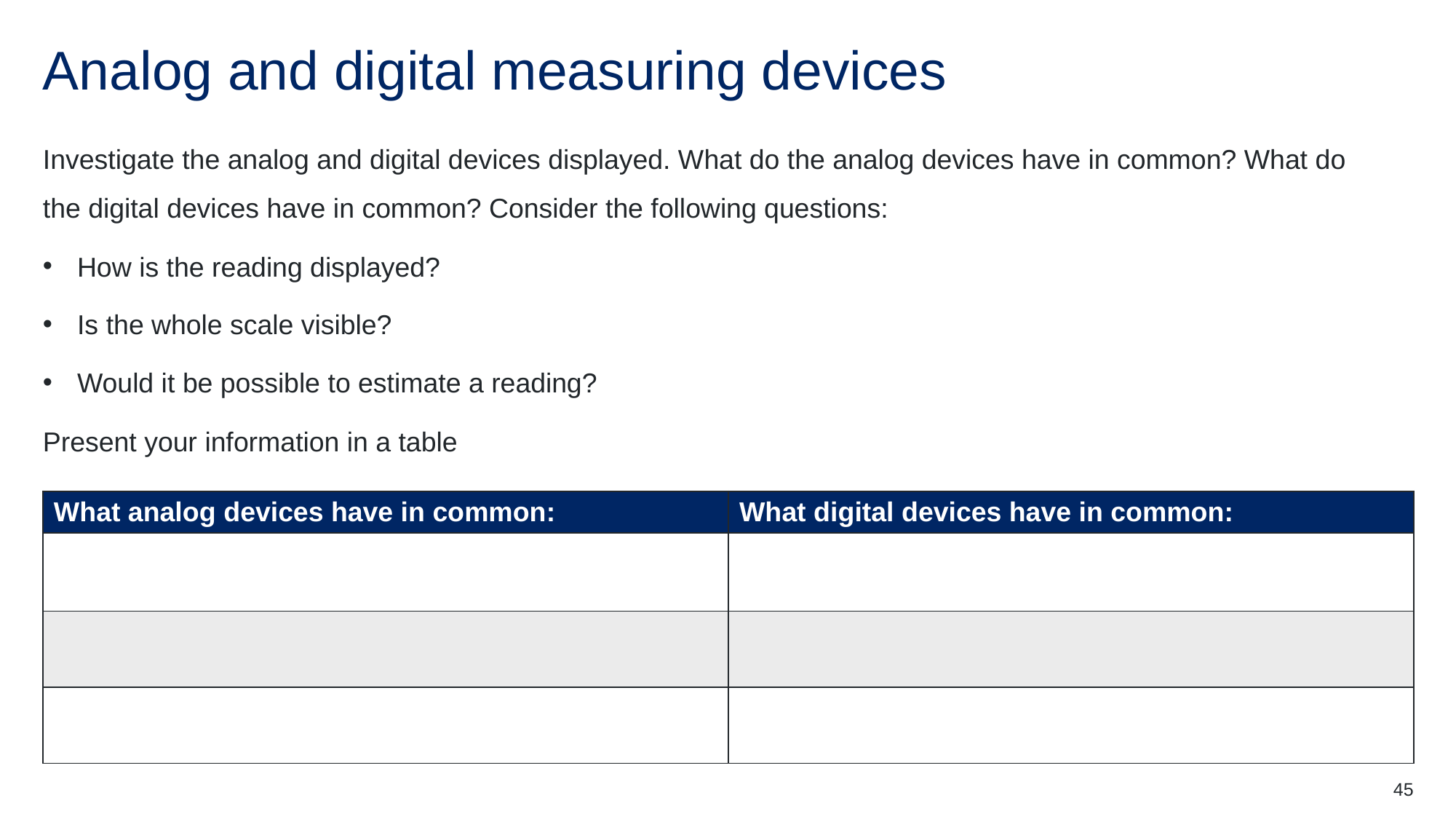

# Analog and digital measuring devices
Investigate the analog and digital devices displayed. What do the analog devices have in common? What do the digital devices have in common? Consider the following questions:
How is the reading displayed?
Is the whole scale visible?
Would it be possible to estimate a reading?
Present your information in a table
| What analog devices have in common: | What digital devices have in common: |
| --- | --- |
|  |  |
|  |  |
|  |  |
45